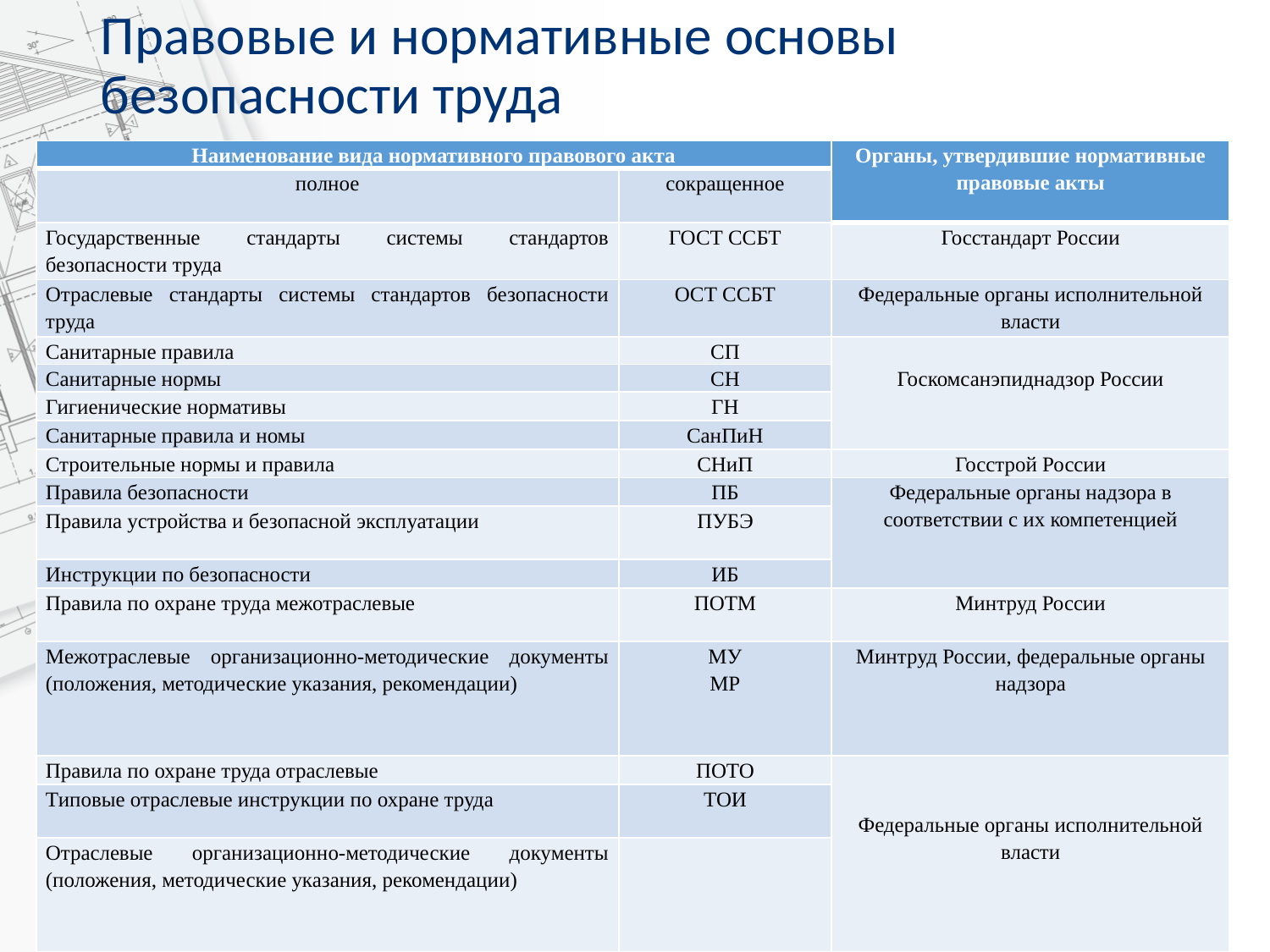

# Правовые и нормативные основы безопасности труда
| Наименование вида нормативного правового акта |  | Органы, утвердившие нормативные правовые акты |
| --- | --- | --- |
| полное | сокращенное |  |
| Государственные стандарты системы стандартов безопасности труда | ГОСТ ССБТ | Госстандарт России |
| Отраслевые стандарты системы стандартов безопасности труда | ОСТ ССБТ | Федеральные органы исполнительной власти |
| Санитарные правила | СП | Госкомсанэпиднадзор России |
| Санитарные нормы | СН |  |
| Гигиенические нормативы | ГН |  |
| Санитарные правила и номы | СанПиН |  |
| Строительные нормы и правила | СНиП | Госстрой России |
| Правила безопасности | ПБ | Федеральные органы надзора в соответствии с их компетенцией |
| Правила устройства и безопасной эксплуатации | ПУБЭ |  |
| Инструкции по безопасности | ИБ |  |
| Правила по охране труда межотраслевые | ПОТМ | Минтруд России |
| Межотраслевые организационно-методические документы (положения, методические указания, рекомендации) | МУ МР | Минтруд России, федеральные органы надзора |
| Правила по охране труда отраслевые | ПОТО | Федеральные органы исполнительной власти |
| Типовые отраслевые инструкции по охране труда | ТОИ |  |
| Отраслевые организационно-методические документы (положения, методические указания, рекомендации) |  |  |